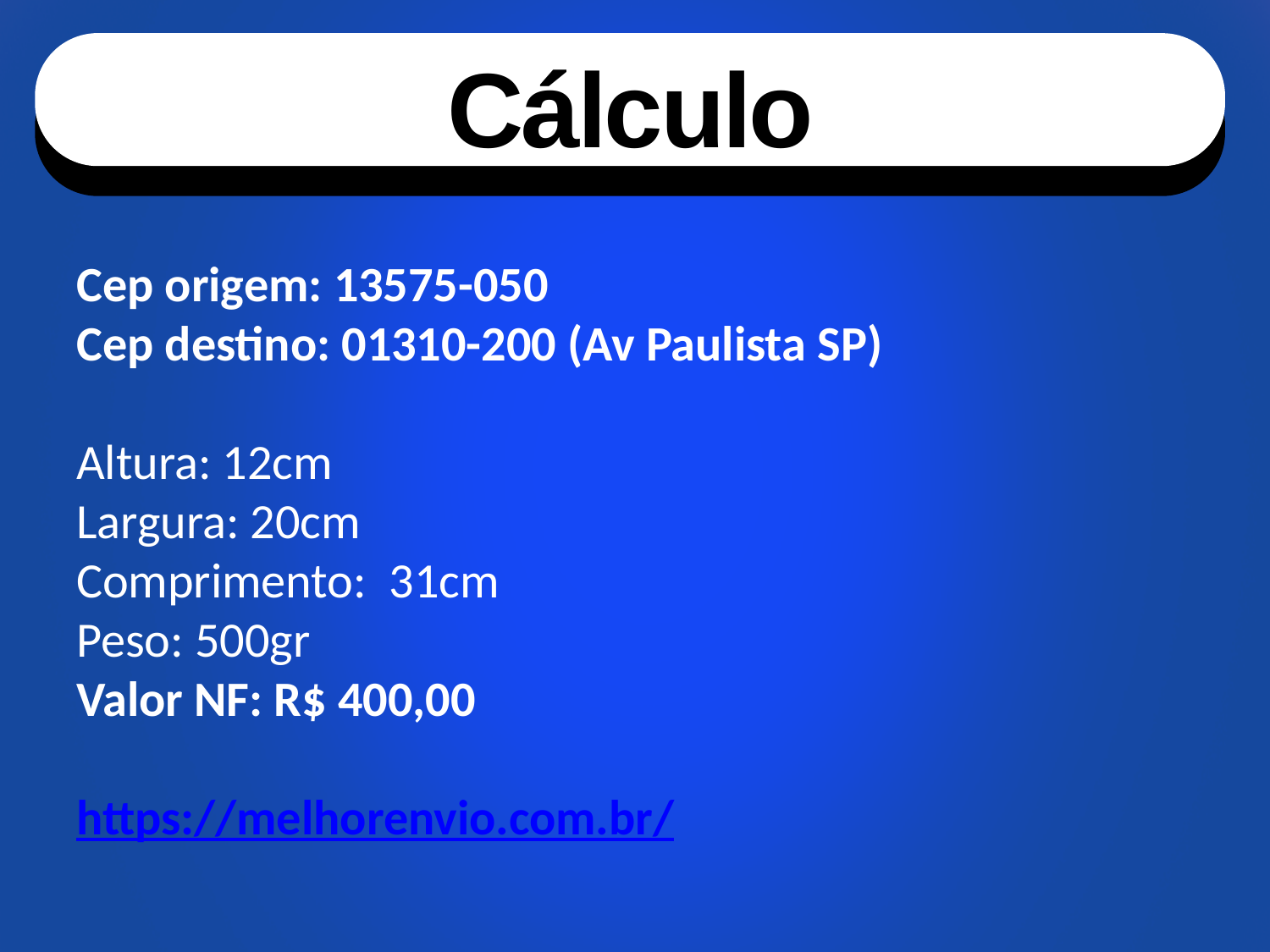

Cálculo

Cep origem: 13575-050
Cep destino: 01310-200 (Av Paulista SP)

Altura: 12cm
Largura: 20cm
Comprimento:  31cm
Peso: 500gr
Valor NF: R$ 400,00

https://melhorenvio.com.br/